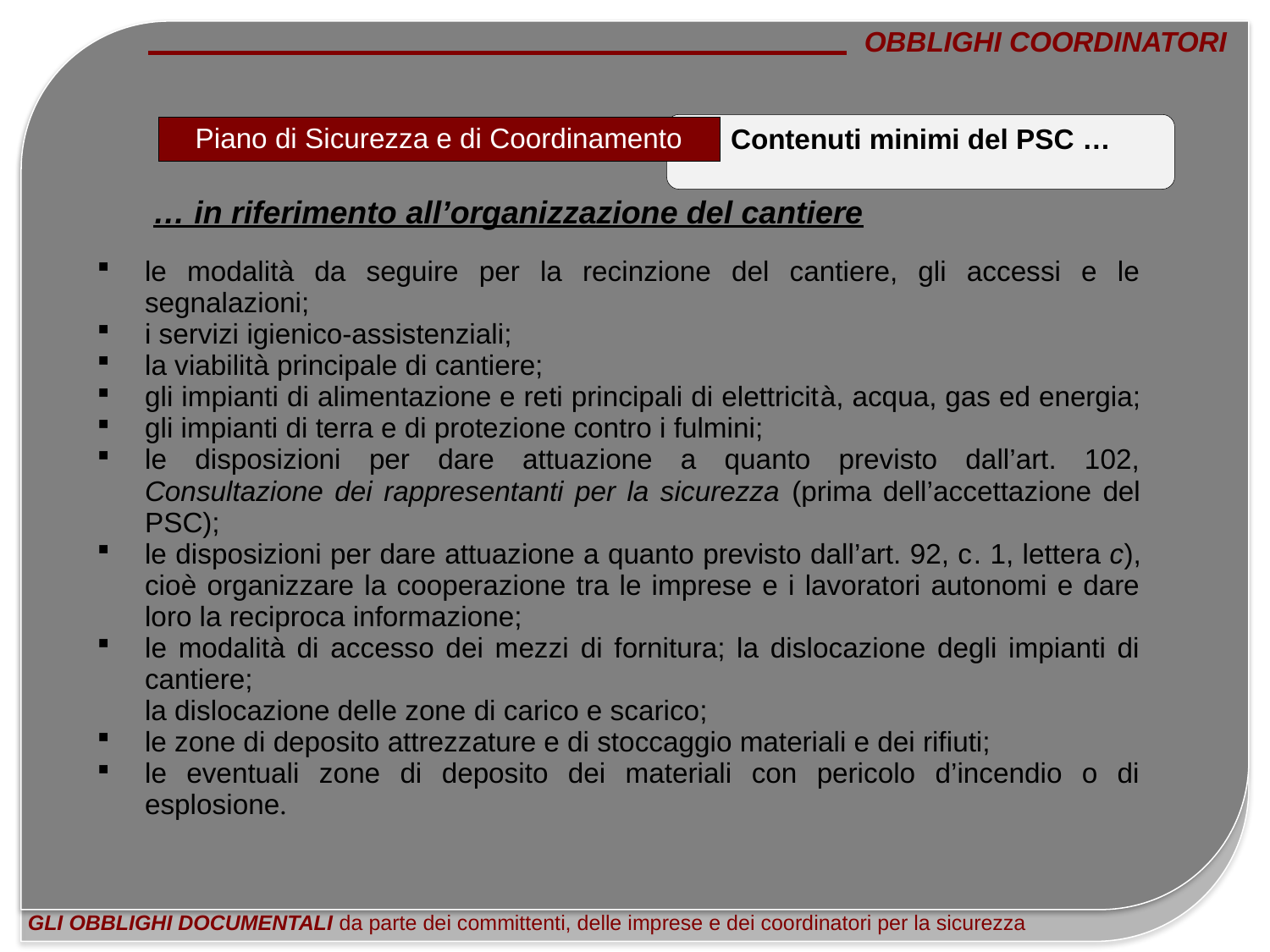

OBBLIGHI COORDINATORI
GLI OBBLIGHI DOCUMENTALI da parte dei committenti, delle imprese e dei coordinatori per la sicurezza
Piano di Sicurezza e di Coordinamento
Contenuti minimi del PSC …

 … in riferimento all’organizzazione del cantiere
le modalità da seguire per la recinzione del cantiere, gli accessi e le segnalazioni;
i servizi igienico-assistenziali;
la viabilità principale di cantiere;
gli impianti di alimentazione e reti principali di elettricità, acqua, gas ed energia;
gli impianti di terra e di protezione contro i fulmini;
le disposizioni per dare attuazione a quanto previsto dall’art. 102, Consultazione dei rappresentanti per la sicurezza (prima dell’accettazione del PSC);
le disposizioni per dare attuazione a quanto previsto dall’art. 92, c. 1, lettera c), cioè organizzare la cooperazione tra le imprese e i lavoratori autonomi e dare loro la reciproca informazione;
le modalità di accesso dei mezzi di fornitura; la dislocazione degli impianti di cantiere;
la dislocazione delle zone di carico e scarico;
le zone di deposito attrezzature e di stoccaggio materiali e dei rifiuti;
le eventuali zone di deposito dei materiali con pericolo d’incendio o di esplosione.